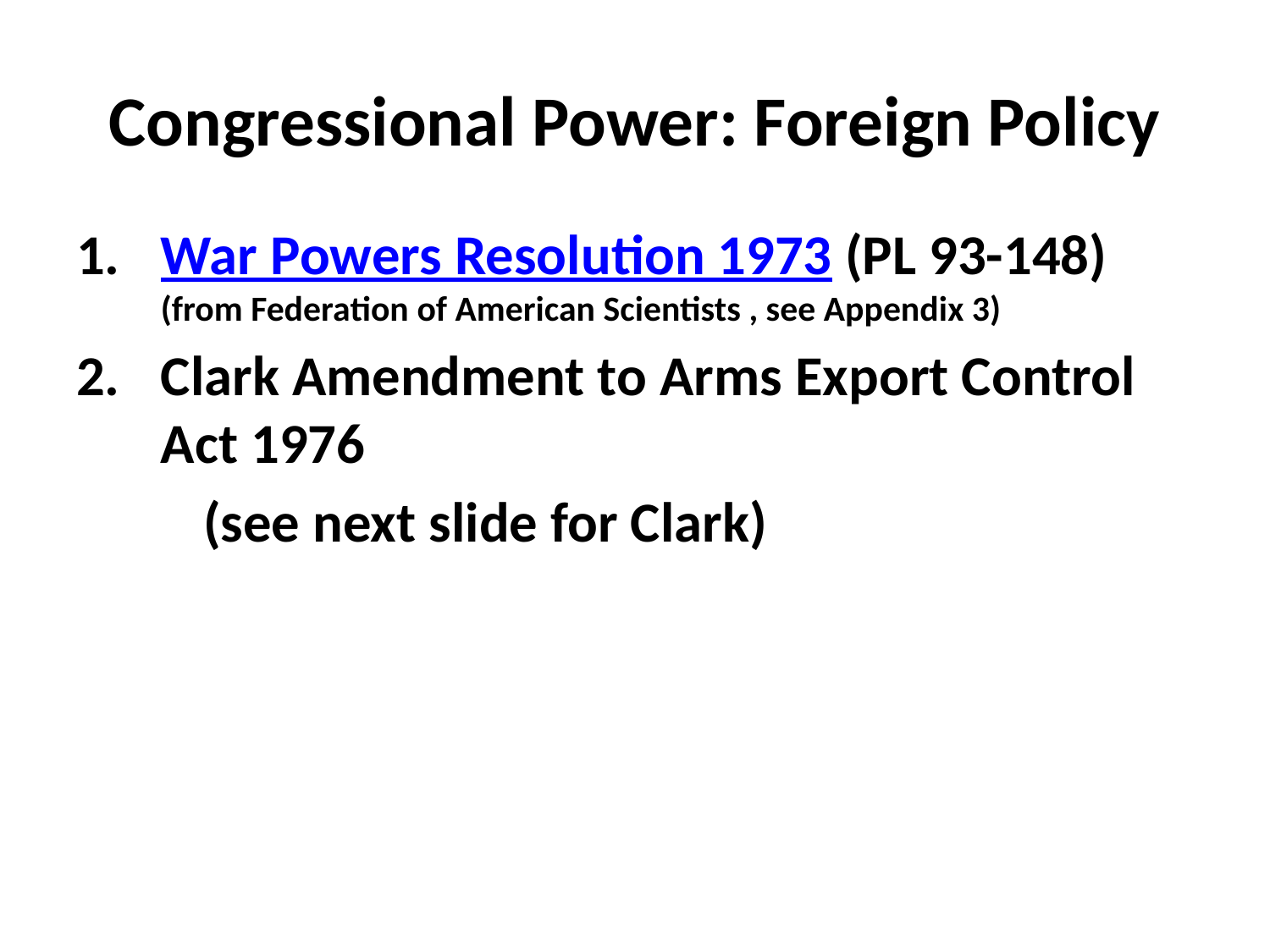

# Congressional Power: Foreign Policy
War Powers Resolution 1973 (PL 93-148) (from Federation of American Scientists , see Appendix 3)
Clark Amendment to Arms Export Control Act 1976
	(see next slide for Clark)